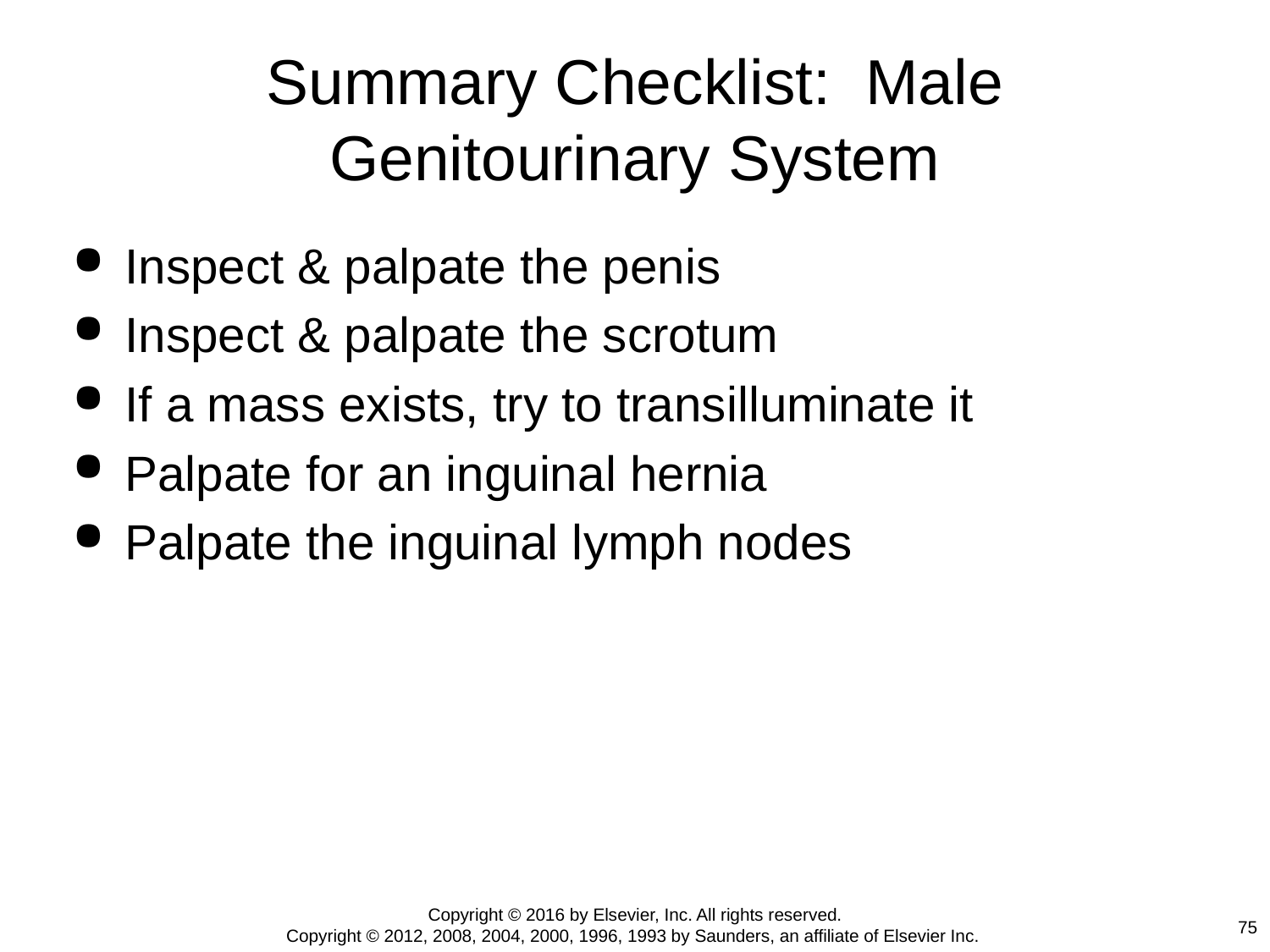

# Summary Checklist:  Male Genitourinary System
Inspect & palpate the penis
Inspect & palpate the scrotum
If a mass exists, try to transilluminate it
Palpate for an inguinal hernia
Palpate the inguinal lymph nodes
Copyright © 2016 by Elsevier, Inc. All rights reserved.
Copyright © 2012, 2008, 2004, 2000, 1996, 1993 by Saunders, an affiliate of Elsevier Inc.
75